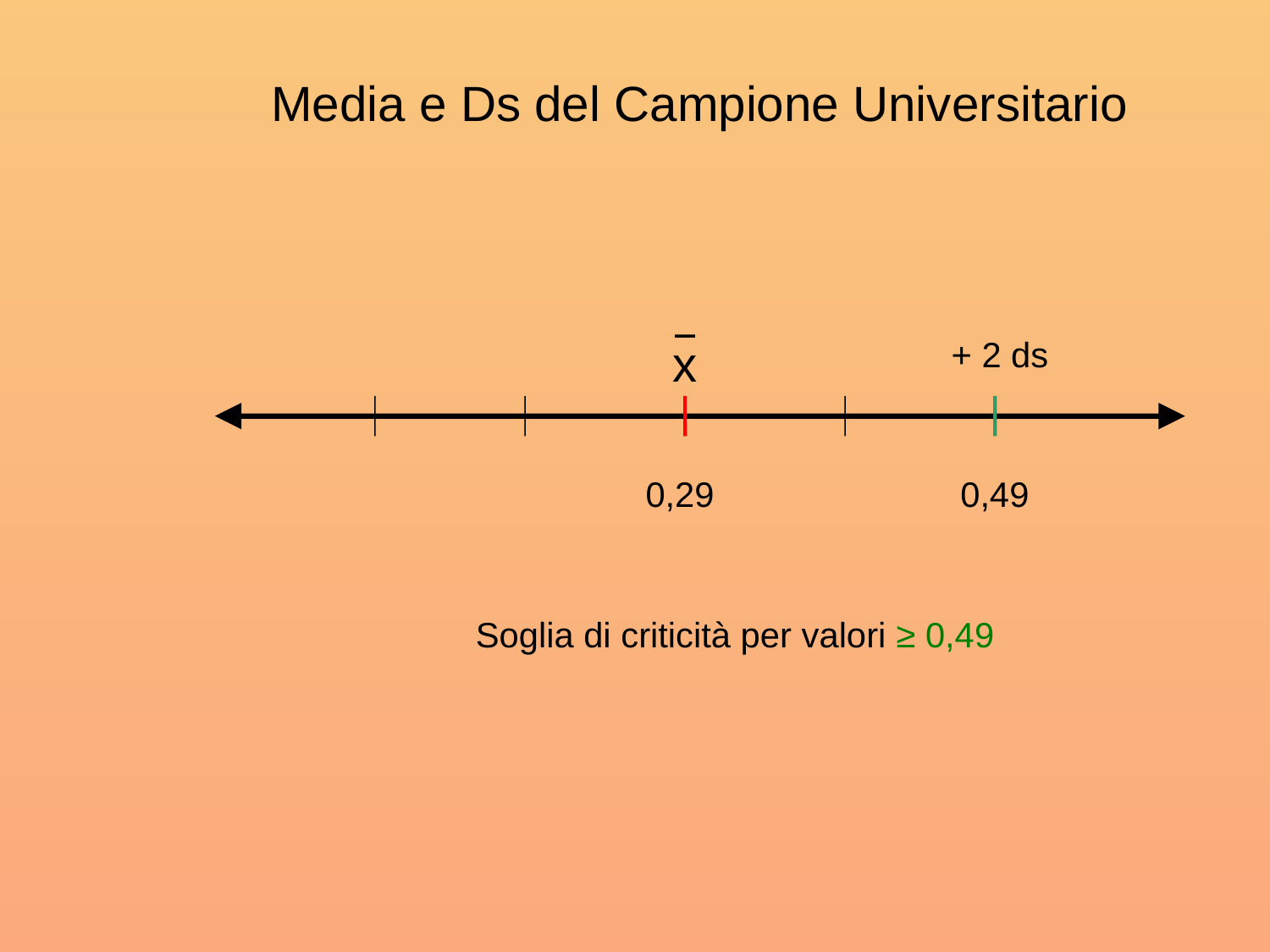

Media e Ds del Campione Universitario

x
+ 2 ds

0,29
0,49
Soglia di criticità per valori ≥ 0,49